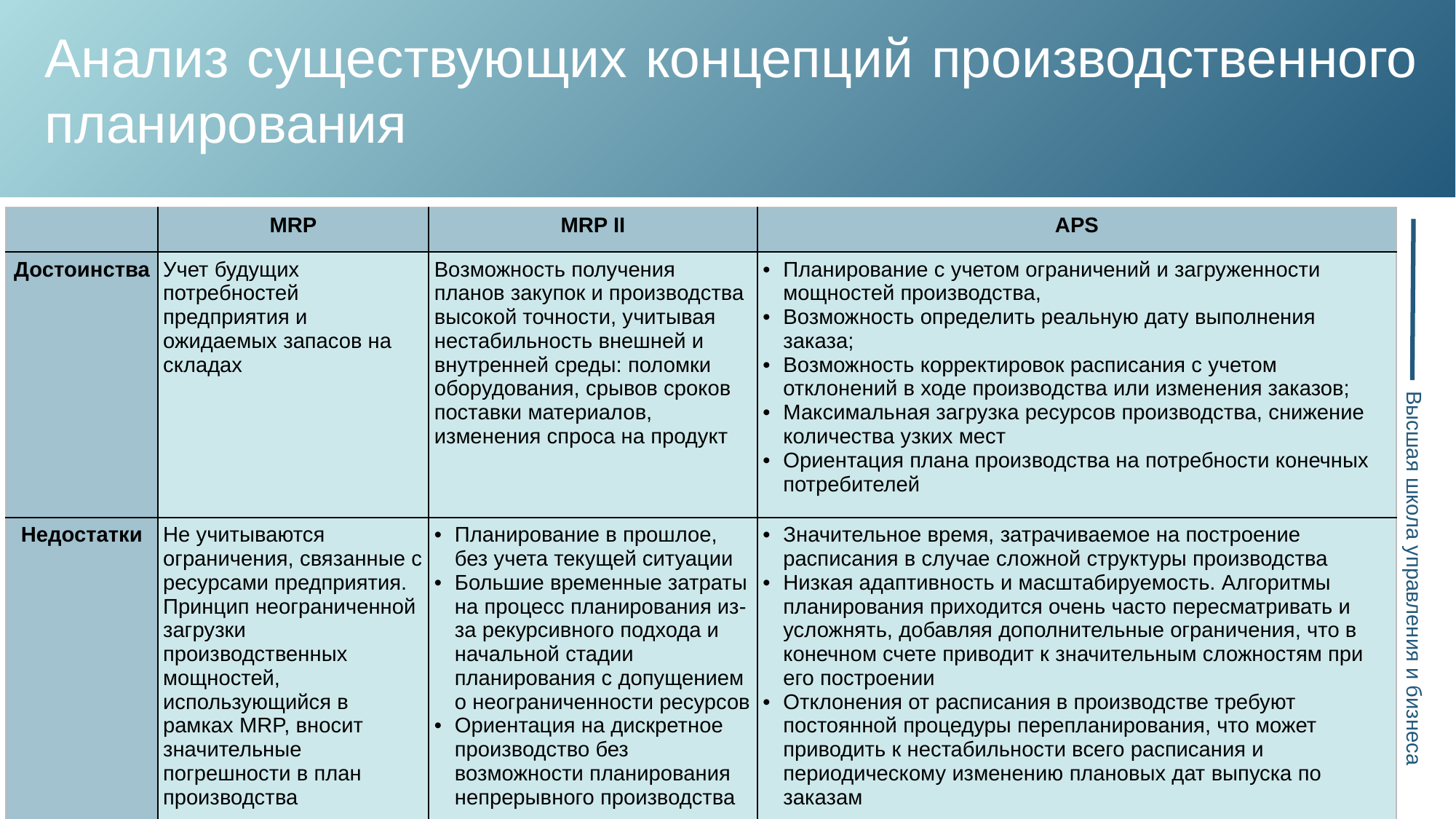

Анализ существующих концепций производственного планирования
|  | MRP | MRP II | APS |
| --- | --- | --- | --- |
| Достоинства | Учет будущих потребностей предприятия и ожидаемых запасов на складах | Возможность получения планов закупок и производства высокой точности, учитывая нестабильность внешней и внутренней среды: поломки оборудования, срывов сроков поставки материалов, изменения спроса на продукт | Планирование с учетом ограничений и загруженности мощностей производства, Возможность определить реальную дату выполнения заказа; Возможность корректировок расписания с учетом отклонений в ходе производства или изменения заказов; Максимальная загрузка ресурсов производства, снижение количества узких мест Ориентация плана производства на потребности конечных потребителей |
| Недостатки | Не учитываются ограничения, связанные с ресурсами предприятия. Принцип неограниченной загрузки производственных мощностей, использующийся в рамках MRP, вносит значительные погрешности в план производства | Планирование в прошлое, без учета текущей ситуации Большие временные затраты на процесс планирования из-за рекурсивного подхода и начальной стадии планирования с допущением о неограниченности ресурсов Ориентация на дискретное производство без возможности планирования непрерывного производства | Значительное время, затрачиваемое на построение расписания в случае сложной структуры производства Низкая адаптивность и масштабируемость. Алгоритмы планирования приходится очень часто пересматривать и усложнять, добавляя дополнительные ограничения, что в конечном счете приводит к значительным сложностям при его построении Отклонения от расписания в производстве требуют постоянной процедуры перепланирования, что может приводить к нестабильности всего расписания и периодическому изменению плановых дат выпуска по заказам |
Высшая школа управления и бизнеса